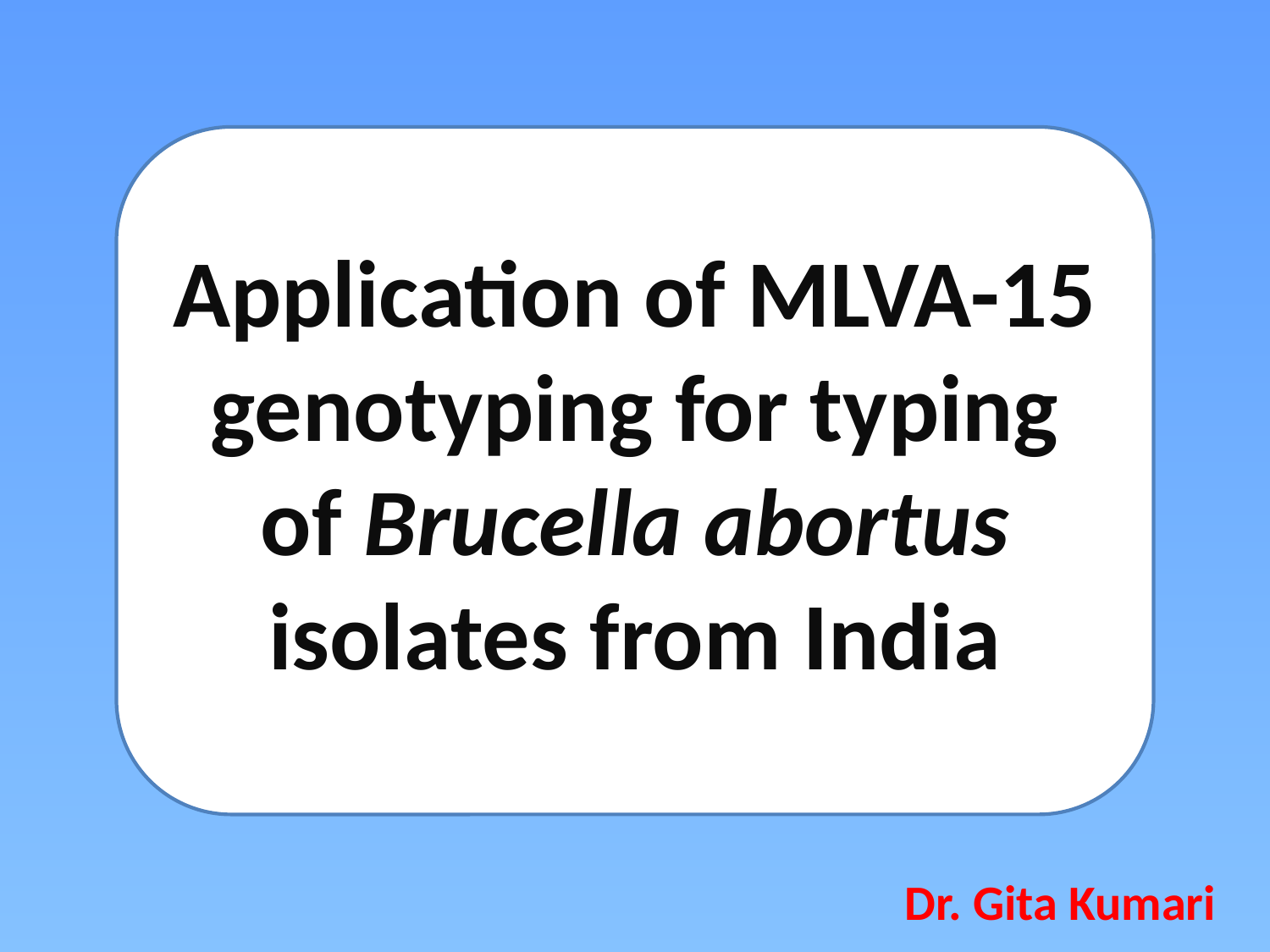

Application of MLVA-15 genotyping for typing of Brucella abortus isolates from India

Dr. Gita Kumari